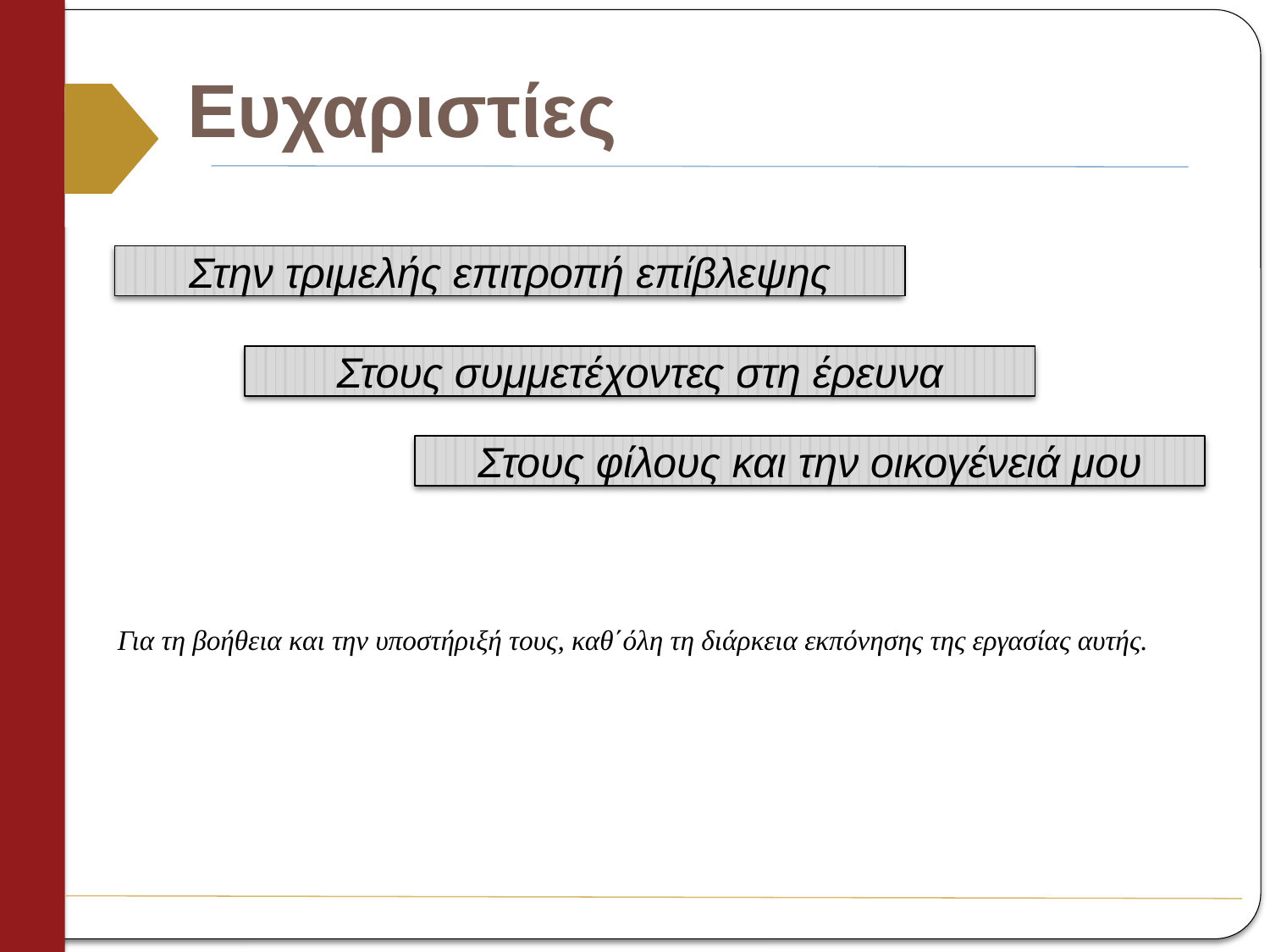

# Ευχαριστίες

Στην τριμελής επιτροπή επίβλεψης
Στους συμμετέχοντες στη έρευνα
Στους φίλους και την οικογένειά μου
Για τη βοήθεια και την υποστήριξή τους, καθ΄όλη τη διάρκεια εκπόνησης της εργασίας αυτής.